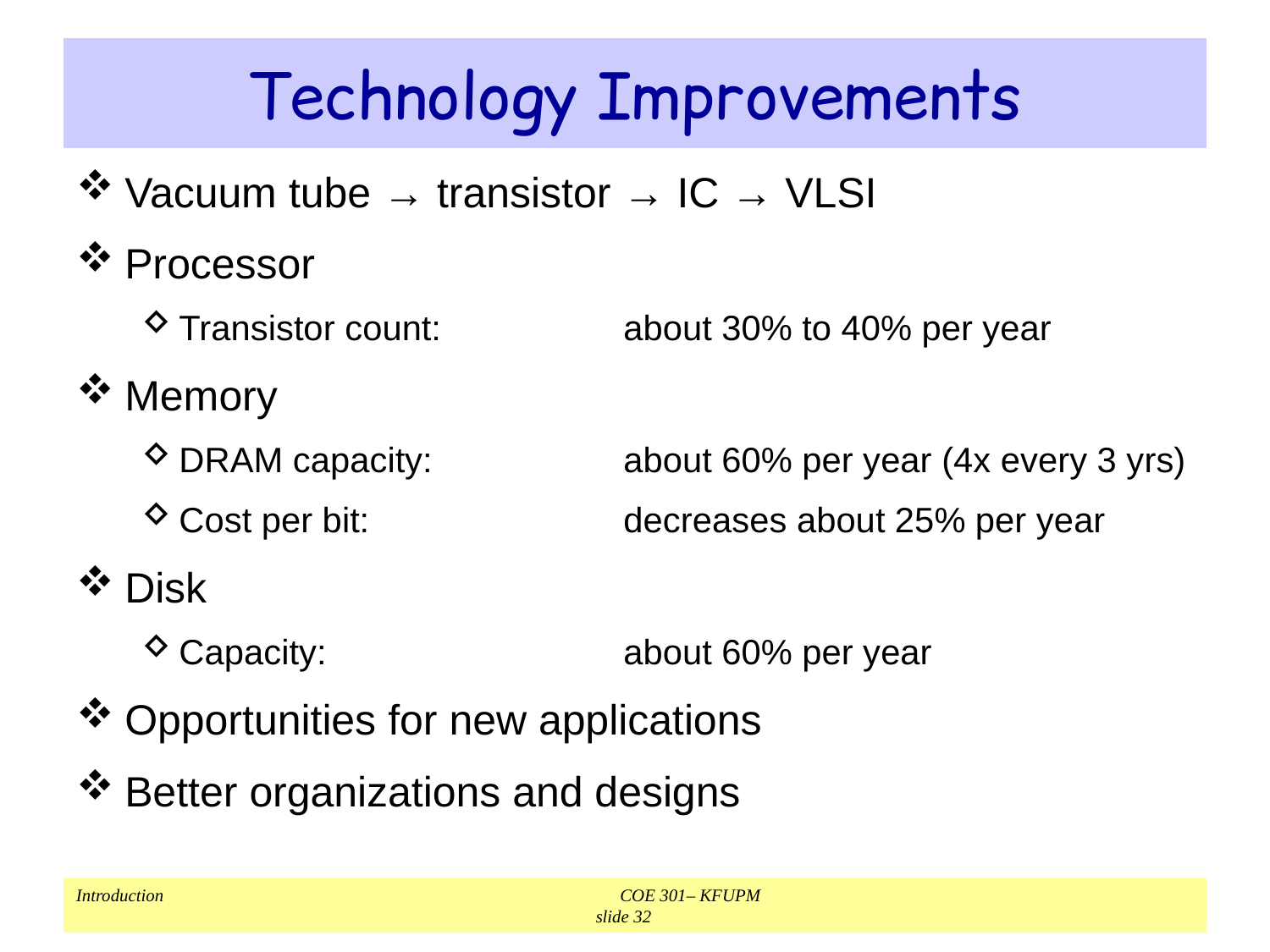

# Technology Improvements
Vacuum tube → transistor → IC → VLSI
Processor
Transistor count:	about 30% to 40% per year
Memory
DRAM capacity:	about 60% per year (4x every 3 yrs)
Cost per bit:	decreases about 25% per year
Disk
Capacity:	about 60% per year
Opportunities for new applications
Better organizations and designs